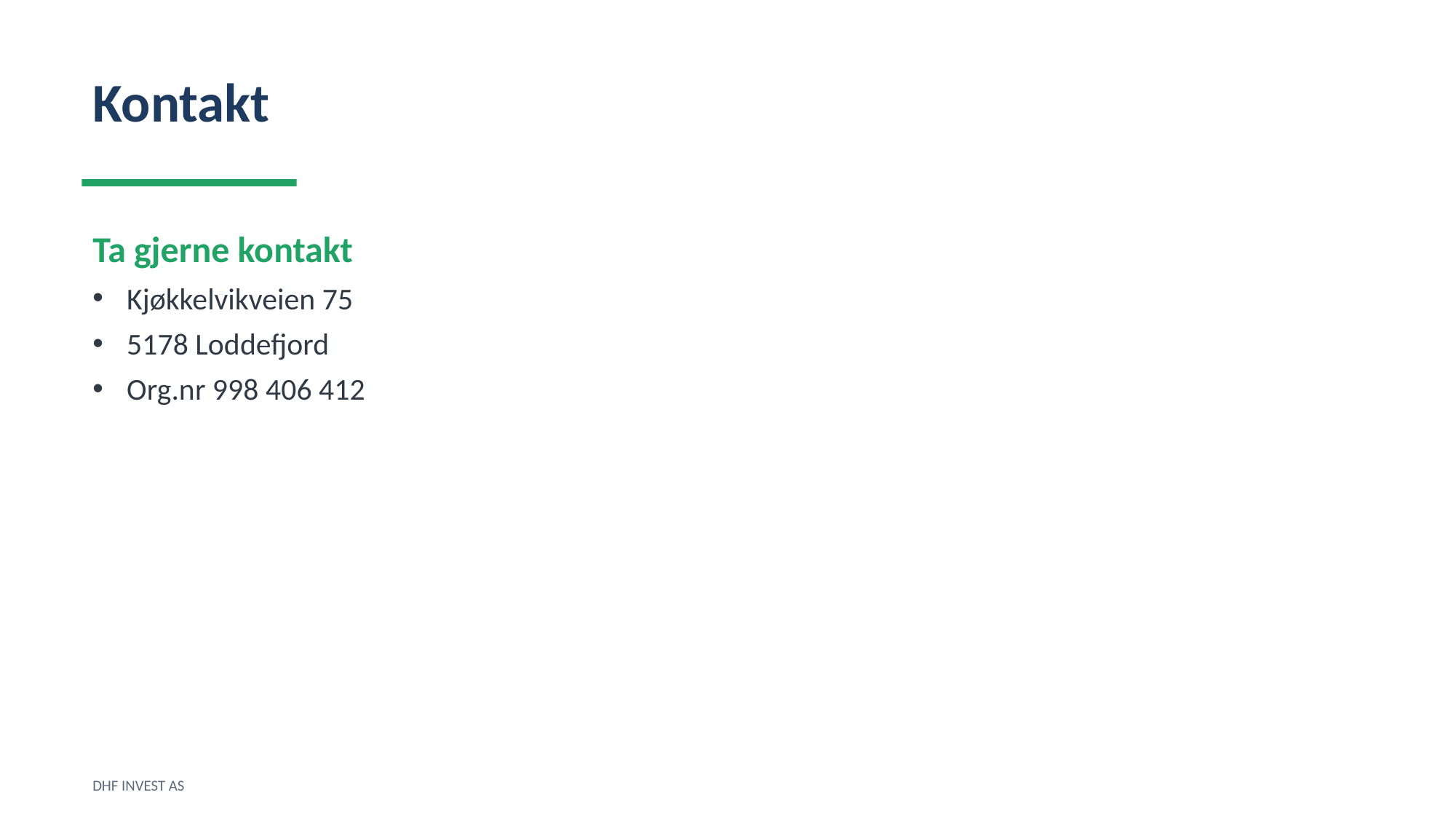

Kontakt

Ta gjerne kontakt
Kjøkkelvikveien 75
5178 Loddefjord
Org.nr 998 406 412
DHF INVEST AS